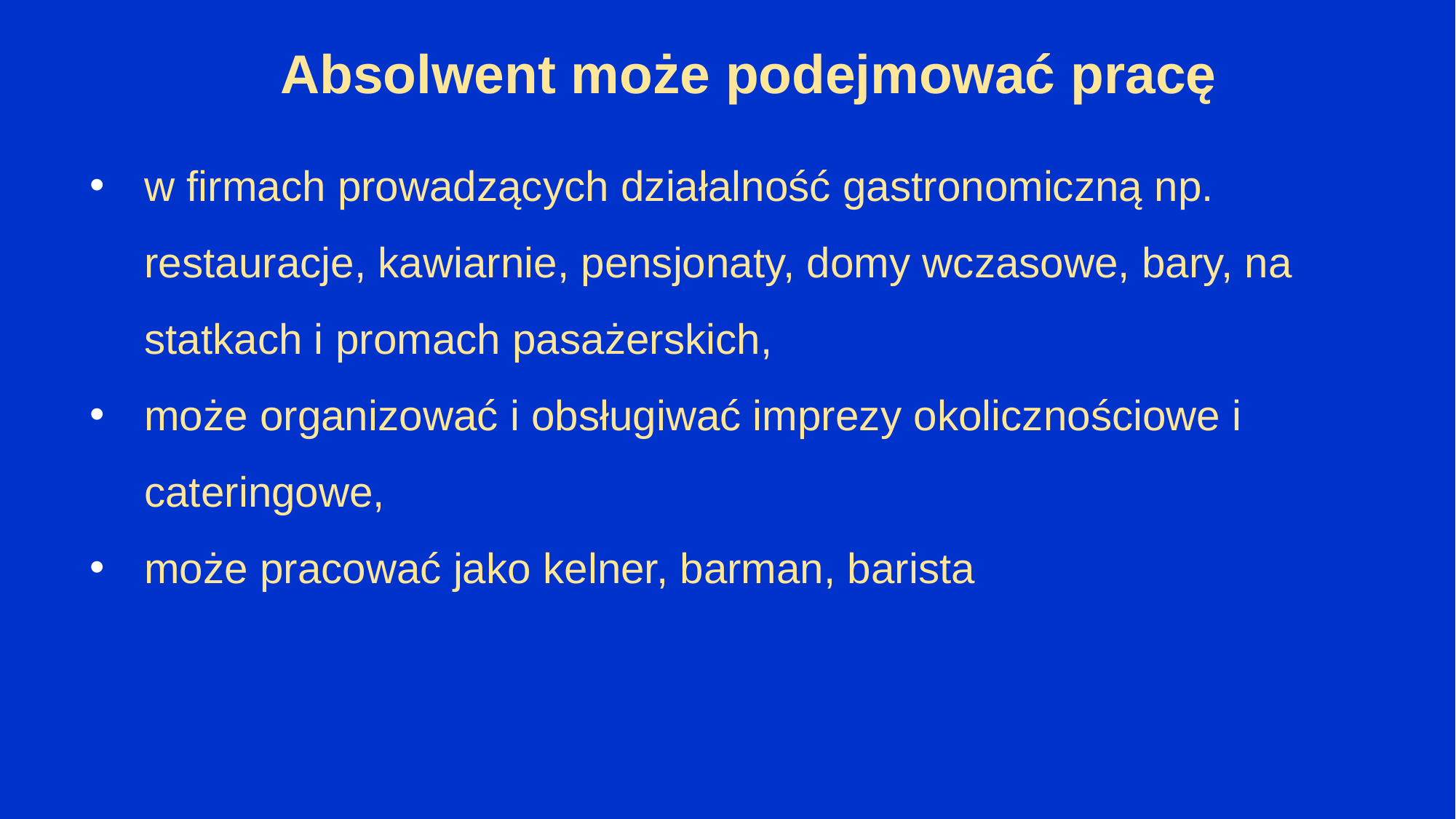

Absolwent może podejmować pracę

w firmach prowadzących działalność gastronomiczną np. restauracje, kawiarnie, pensjonaty, domy wczasowe, bary, na statkach i promach pasażerskich,
może organizować i obsługiwać imprezy okolicznościowe i cateringowe,
może pracować jako kelner, barman, barista